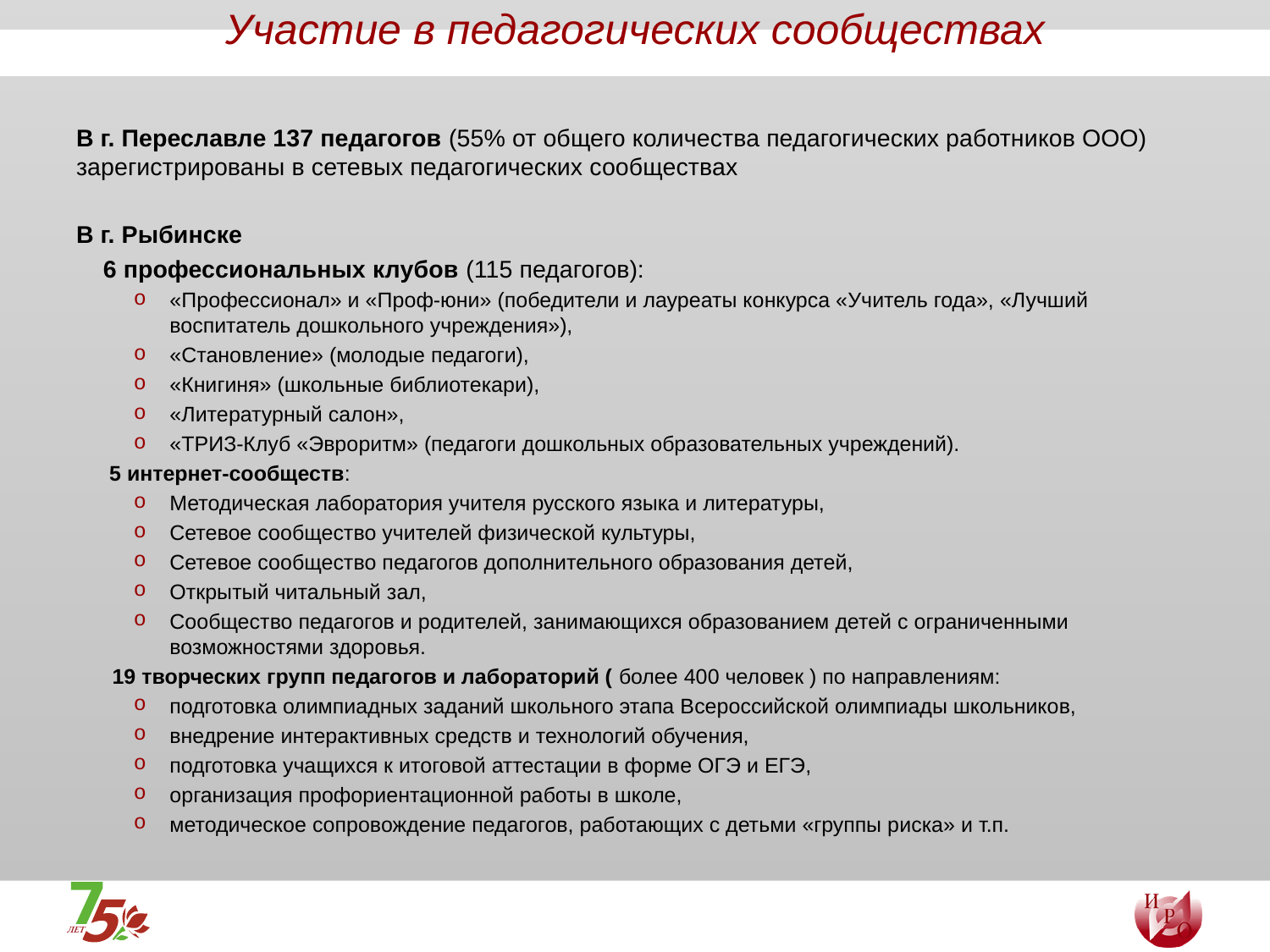

# Участие в педагогических сообществах
В г. Переславле 137 педагогов (55% от общего количества педагогических работников ООО) зарегистрированы в сетевых педагогических сообществах

В г. Рыбинске
    6 профессиональных клубов (115 педагогов):
«Профессионал» и «Проф-юни» (победители и лауреаты конкурса «Учитель года», «Лучший воспитатель дошкольного учреждения»),
«Становление» (молодые педагоги),
«Книгиня» (школьные библиотекари),
«Литературный салон»,
«ТРИЗ-Клуб «Эвроритм» (педагоги дошкольных образовательных учреждений).
5 интернет-сообществ:
Методическая лаборатория учителя русского языка и литературы,
Сетевое сообщество учителей физической культуры,
Сетевое сообщество педагогов дополнительного образования детей,
Открытый читальный зал,
Сообщество педагогов и родителей, занимающихся образованием детей с ограниченными возможностями здоровья.
19 творческих групп педагогов и лабораторий ( более 400 человек ) по направлениям:
подготовка олимпиадных заданий школьного этапа Всероссийской олимпиады школьников,
внедрение интерактивных средств и технологий обучения,
подготовка учащихся к итоговой аттестации в форме ОГЭ и ЕГЭ,
организация профориентационной работы в школе,
методическое сопровождение педагогов, работающих с детьми «группы риска» и т.п.